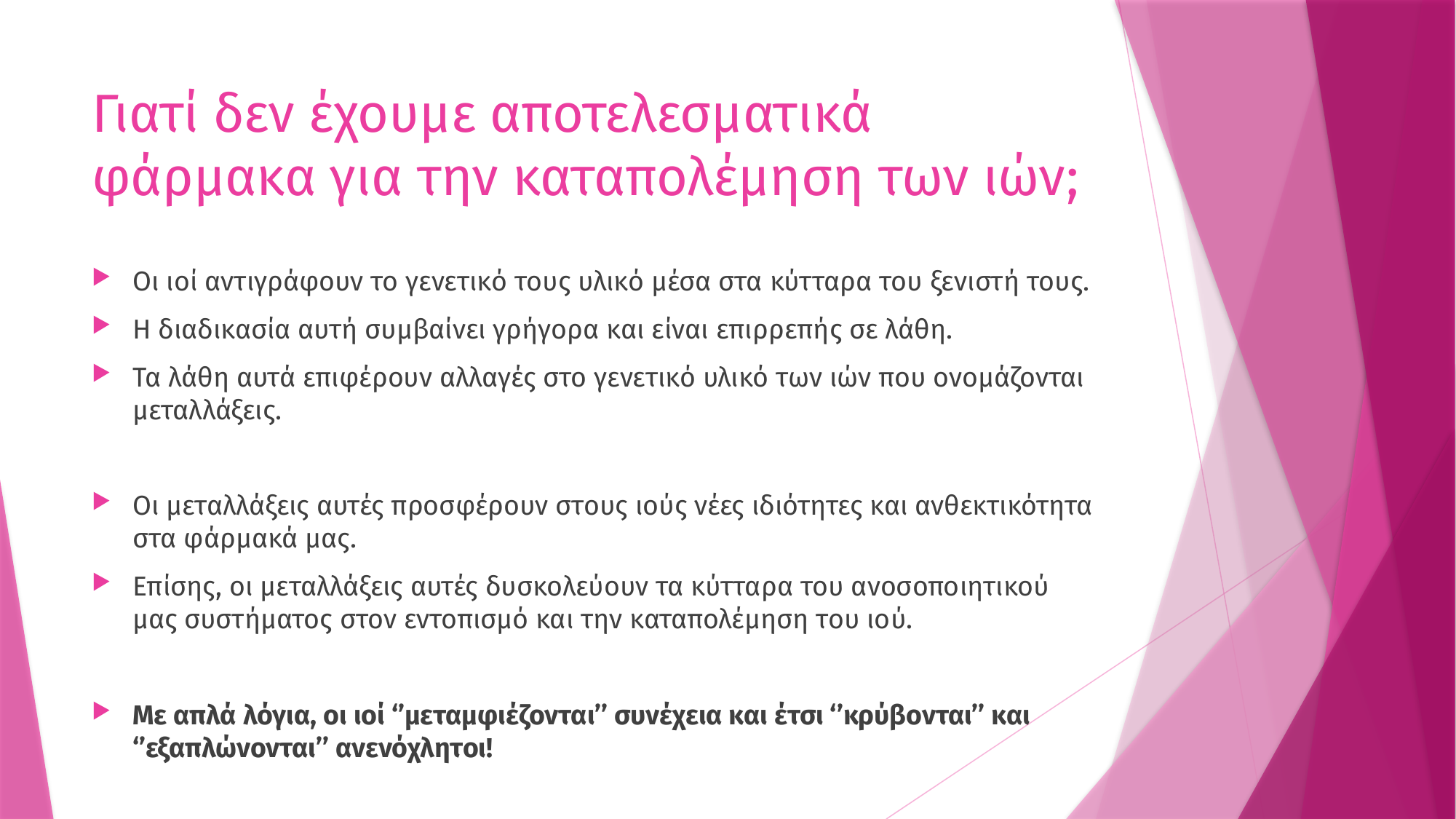

# Γιατί δεν έχουμε αποτελεσματικά φάρμακα για την καταπολέμηση των ιών;
Οι ιοί αντιγράφουν το γενετικό τους υλικό μέσα στα κύτταρα του ξενιστή τους.
Η διαδικασία αυτή συμβαίνει γρήγορα και είναι επιρρεπής σε λάθη.
Τα λάθη αυτά επιφέρουν αλλαγές στο γενετικό υλικό των ιών που ονομάζονται μεταλλάξεις.

Οι μεταλλάξεις αυτές προσφέρουν στους ιούς νέες ιδιότητες και ανθεκτικότητα στα φάρμακά μας.
Επίσης, οι μεταλλάξεις αυτές δυσκολεύουν τα κύτταρα του ανοσοποιητικού μας συστήματος στον εντοπισμό και την καταπολέμηση του ιού.

Με απλά λόγια, οι ιοί ‘’μεταμφιέζονται’’ συνέχεια και έτσι ‘’κρύβονται’’ και ‘’εξαπλώνονται’’ ανενόχλητοι!